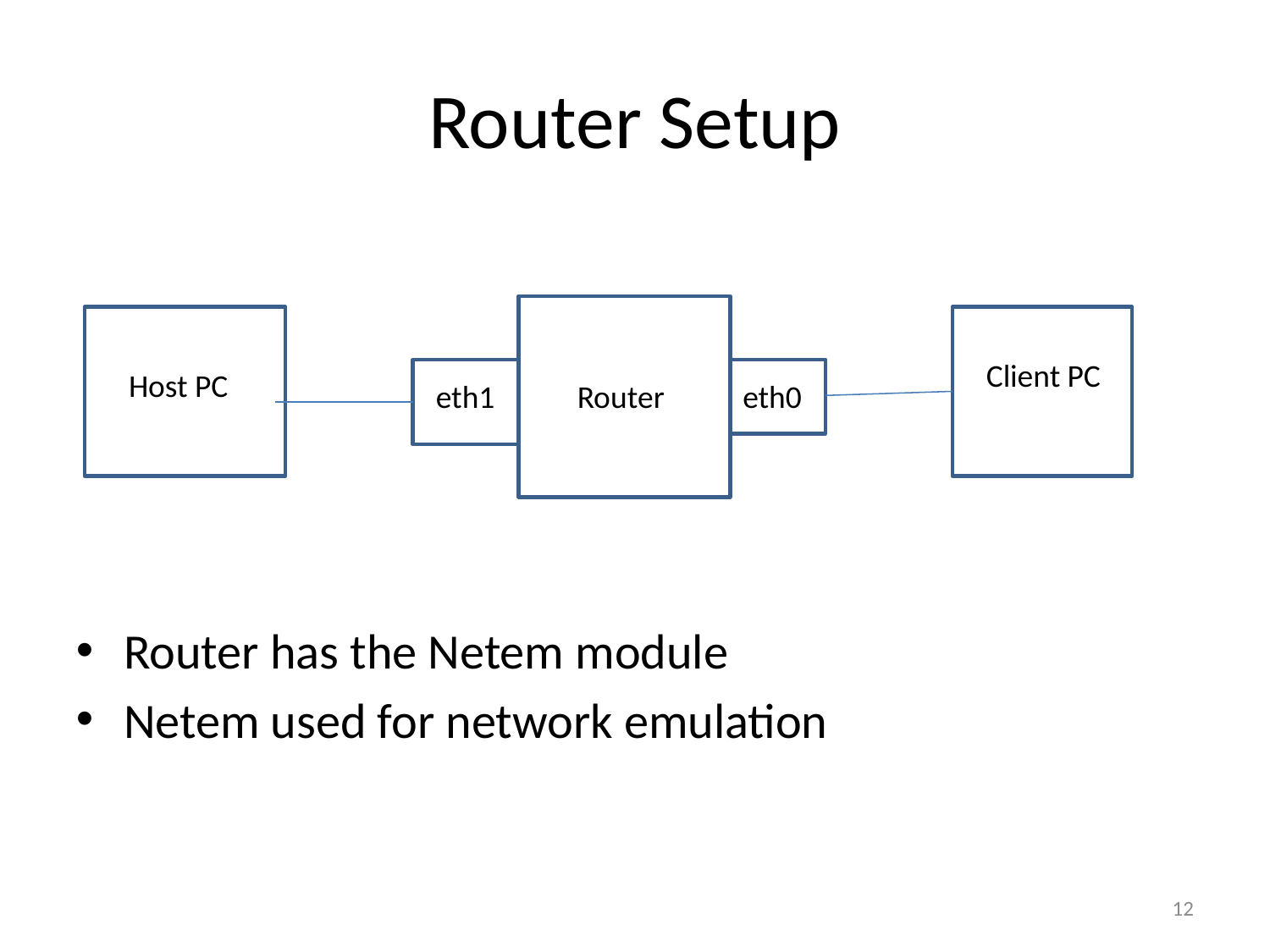

# Router Setup
Router
HOST PC
Client PC
Client PC
Host PC
eth1
eth0
eth1
  Router
eth0
Router has the Netem module
Netem used for network emulation

12